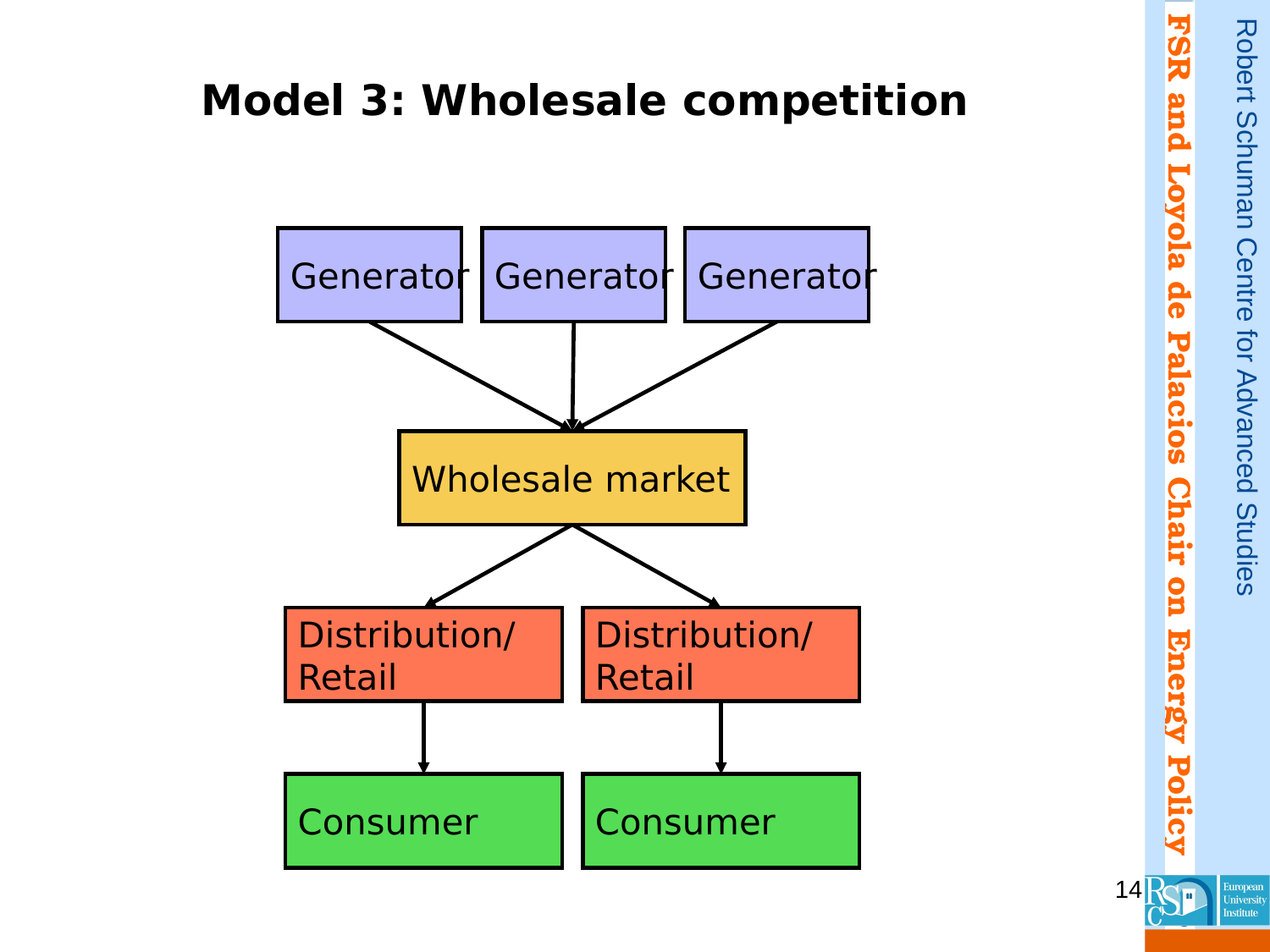

# Model 3: Wholesale competition
Generator
Generator
Generator
Wholesale market
Distribution/
Retail
Distribution/
Retail
Consumer
Consumer
14